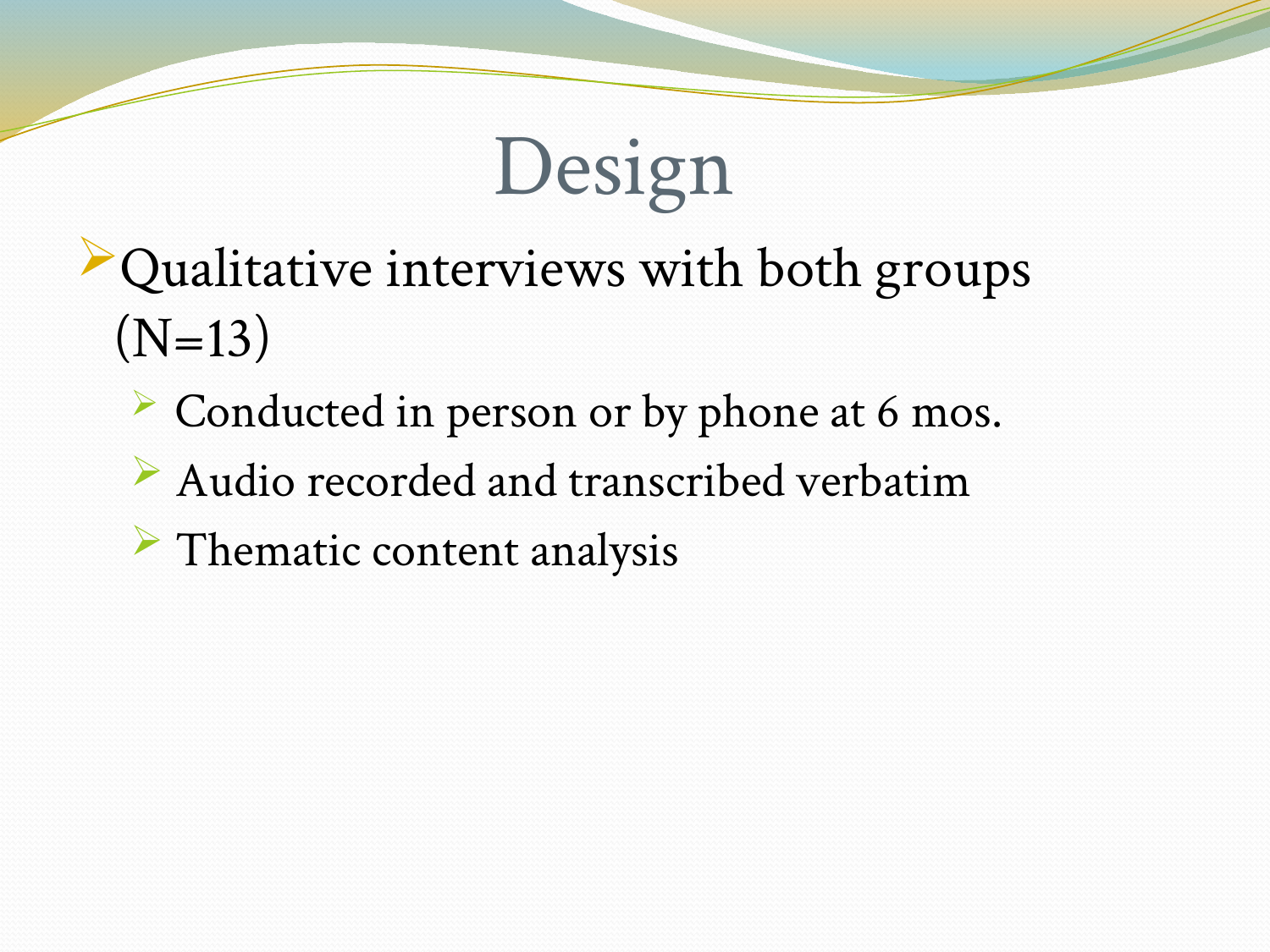

# Design
Qualitative interviews with both groups (N=13)
 Conducted in person or by phone at 6 mos.
 Audio recorded and transcribed verbatim
 Thematic content analysis